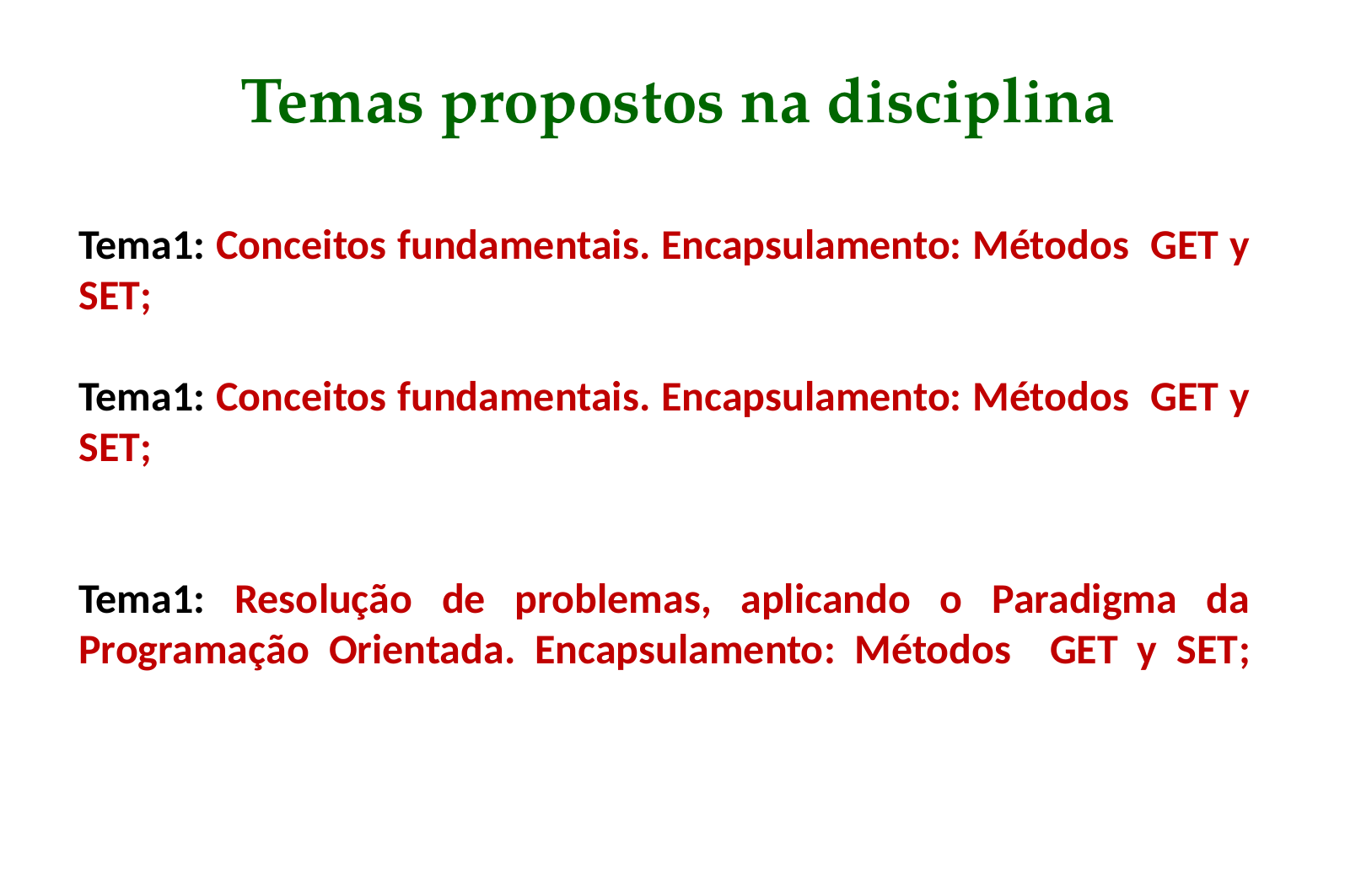

Temas propostos na disciplina
Tema1: Conceitos fundamentais. Encapsulamento: Métodos  GET y SET;

Tema1: Conceitos fundamentais. Encapsulamento: Métodos  GET y SET;

Tema1: Resolução de problemas, aplicando o Paradigma da Programação Orientada. Encapsulamento: Métodos  GET y SET; Objetos.